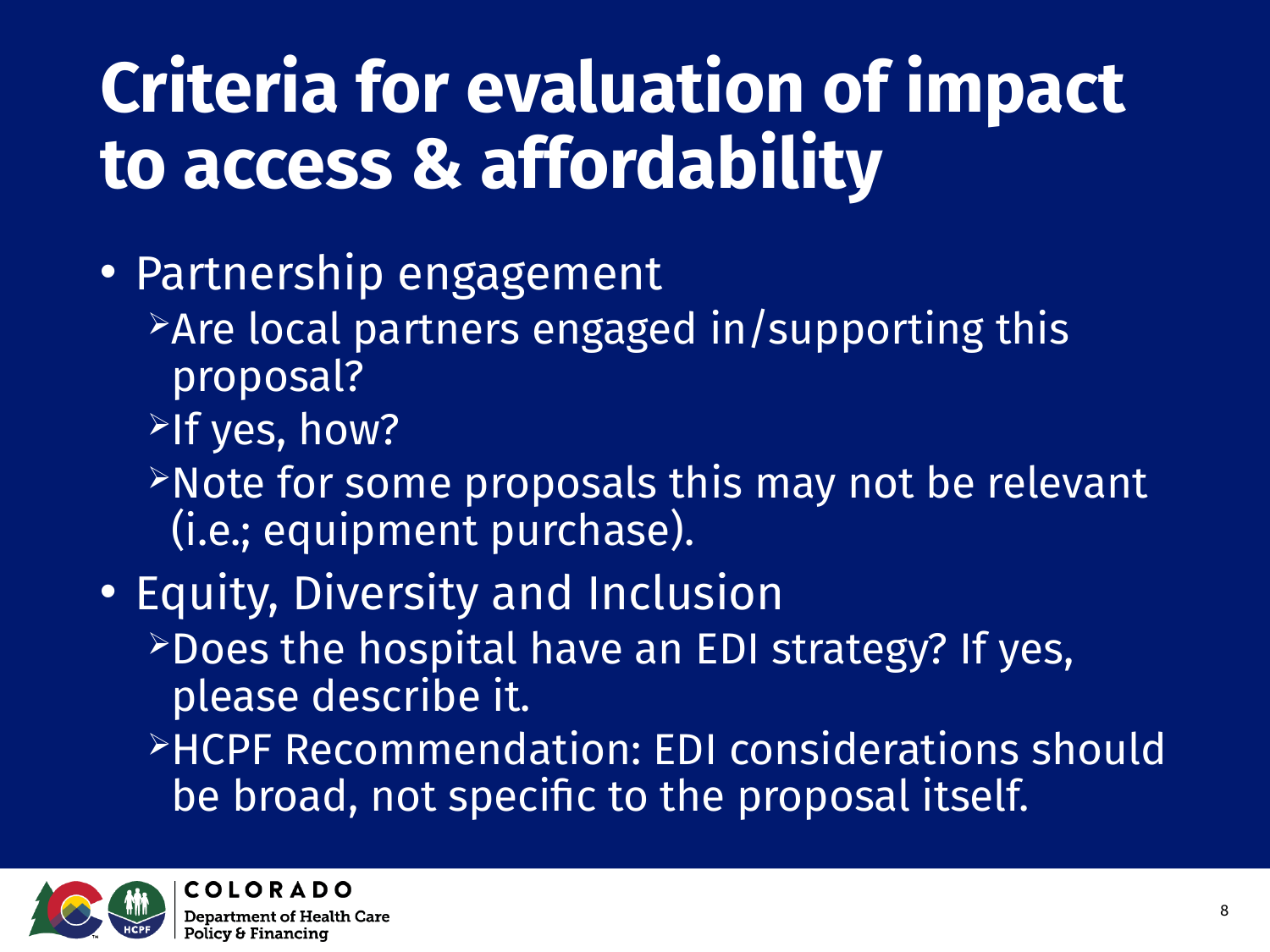

# Criteria for evaluation of impact to access & affordability
Partnership engagement
Are local partners engaged in/supporting this proposal?
If yes, how?
Note for some proposals this may not be relevant (i.e.; equipment purchase).
Equity, Diversity and Inclusion
Does the hospital have an EDI strategy? If yes, please describe it.
HCPF Recommendation: EDI considerations should be broad, not specific to the proposal itself.
8